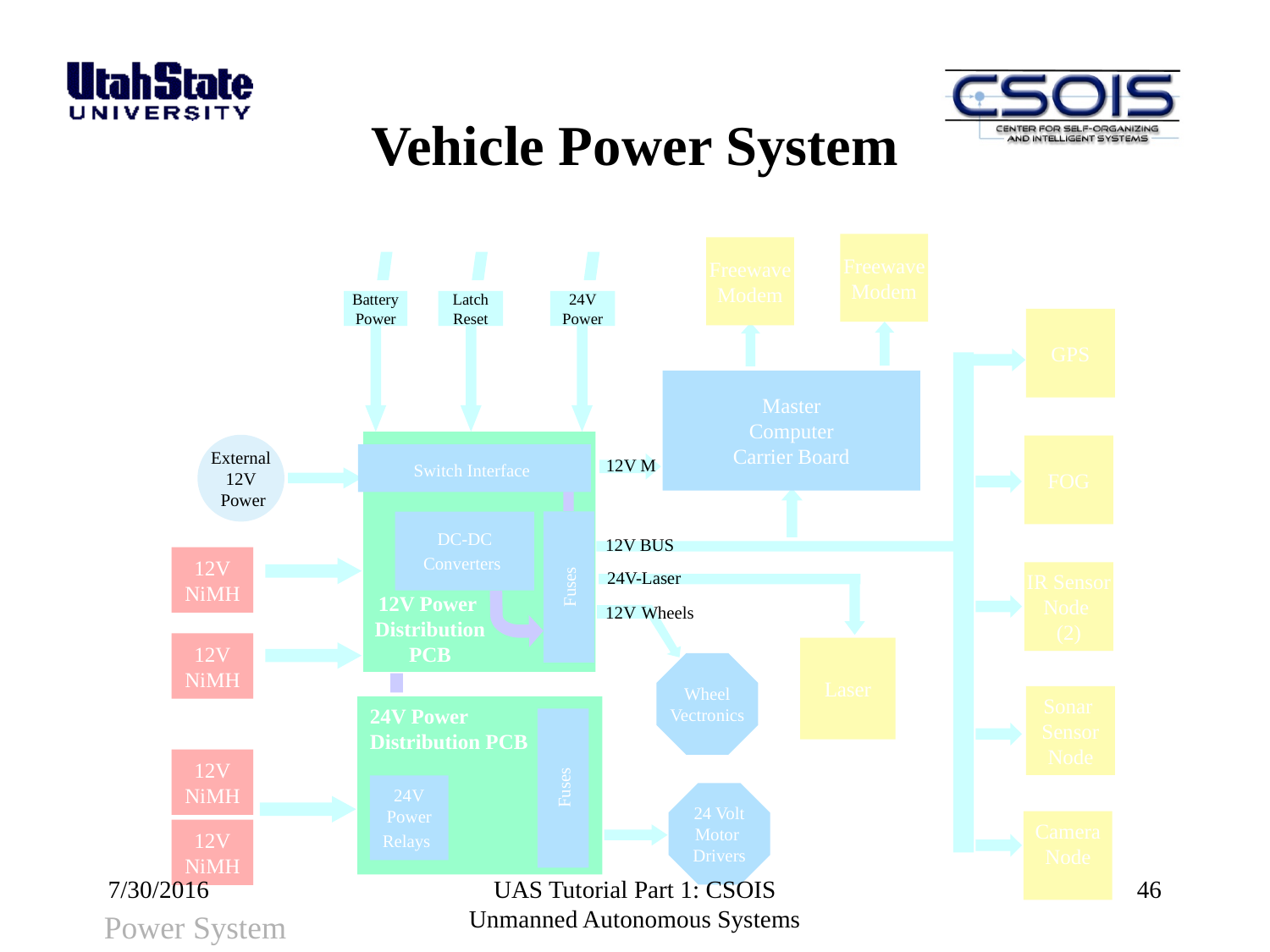

# Vehicle Power System
Freewave
Modem
Freewave
Modem

Battery
Power

Latch
Reset

24V
Power
GPS

Master
Computer
Carrier Board

External
12V
 Power
FOG
Switch Interface
12V M

Fuses
DC-DC
Converters
12V BUS

12V
NiMH

24V-Laser
IR Sensor
Node
(2)

12V Power
Distribution
PCB

12V Wheels

12V
NiMH
Laser

Wheel
Vectronics

Sonar
Sensor
Node
24V Power
Distribution PCB
Fuses

12V
NiMH
24V
Power
Relays
24 Volt
Motor
Drivers

Camera
Node

12V
NiMH

7/30/2016
UAS Tutorial Part 1: CSOIS Unmanned Autonomous Systems
46
Power System